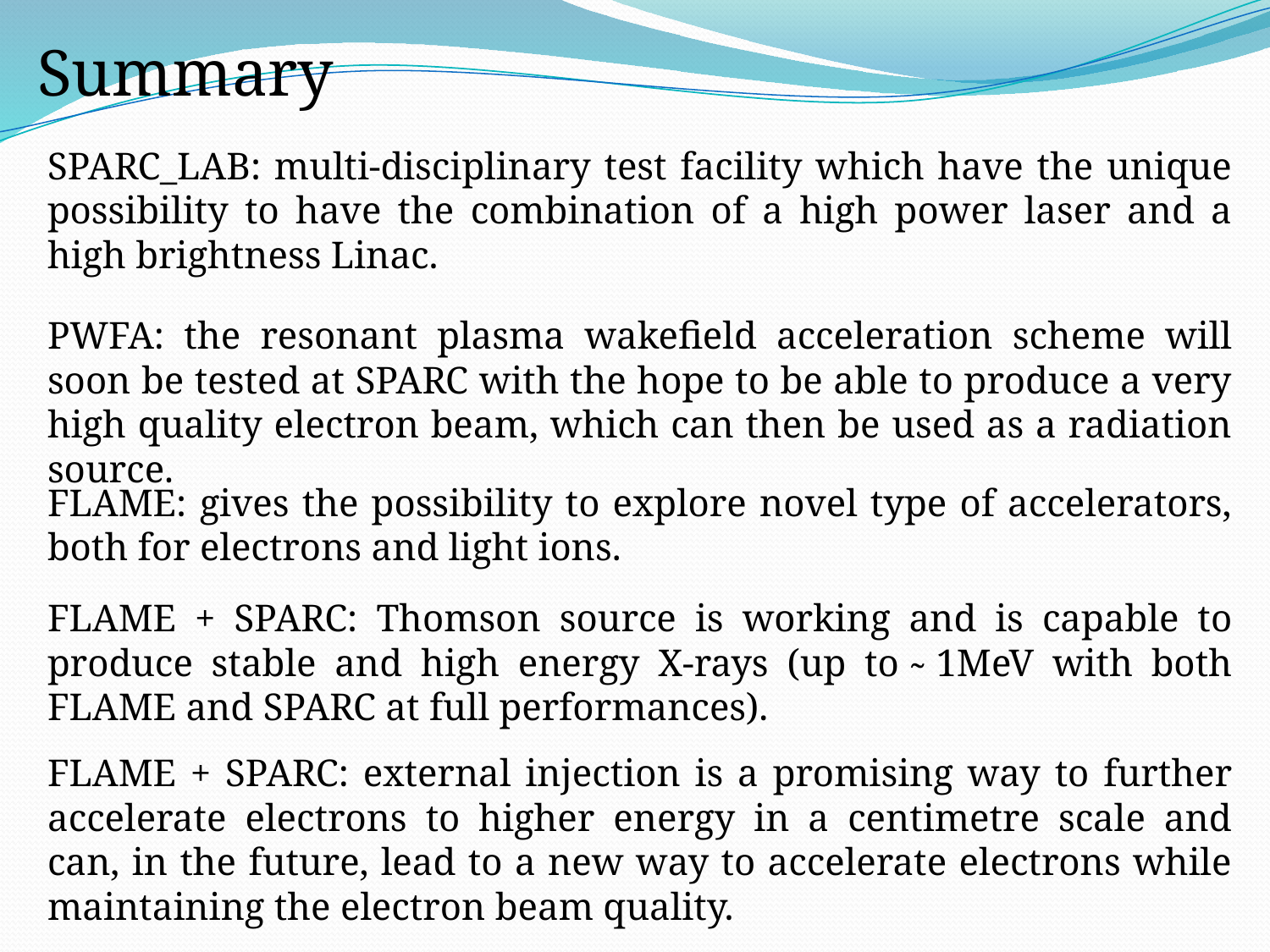

Summary
SPARC_LAB: multi-disciplinary test facility which have the unique possibility to have the combination of a high power laser and a high brightness Linac.
PWFA: the resonant plasma wakefield acceleration scheme will soon be tested at SPARC with the hope to be able to produce a very high quality electron beam, which can then be used as a radiation source.
FLAME: gives the possibility to explore novel type of accelerators, both for electrons and light ions.
FLAME + SPARC: Thomson source is working and is capable to produce stable and high energy X-rays (up to ̴ 1MeV with both FLAME and SPARC at full performances).
FLAME + SPARC: external injection is a promising way to further accelerate electrons to higher energy in a centimetre scale and can, in the future, lead to a new way to accelerate electrons while maintaining the electron beam quality.